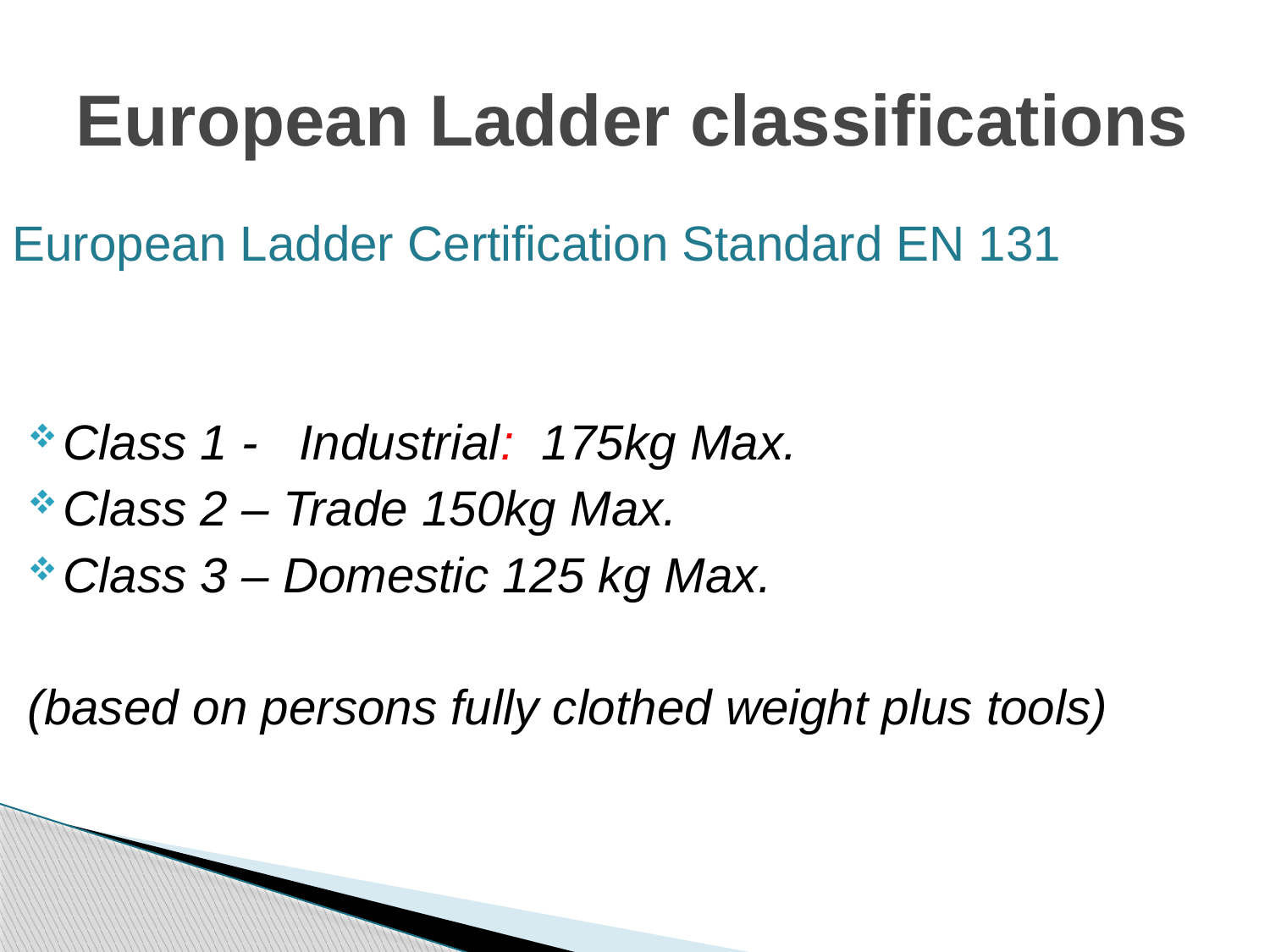

# European Ladder classifications
European Ladder Certification Standard EN 131

Class 1 -   Industrial:  175kg Max.
Class 2 – Trade 150kg Max.
Class 3 – Domestic 125 kg Max.

(based on persons fully clothed weight plus tools)